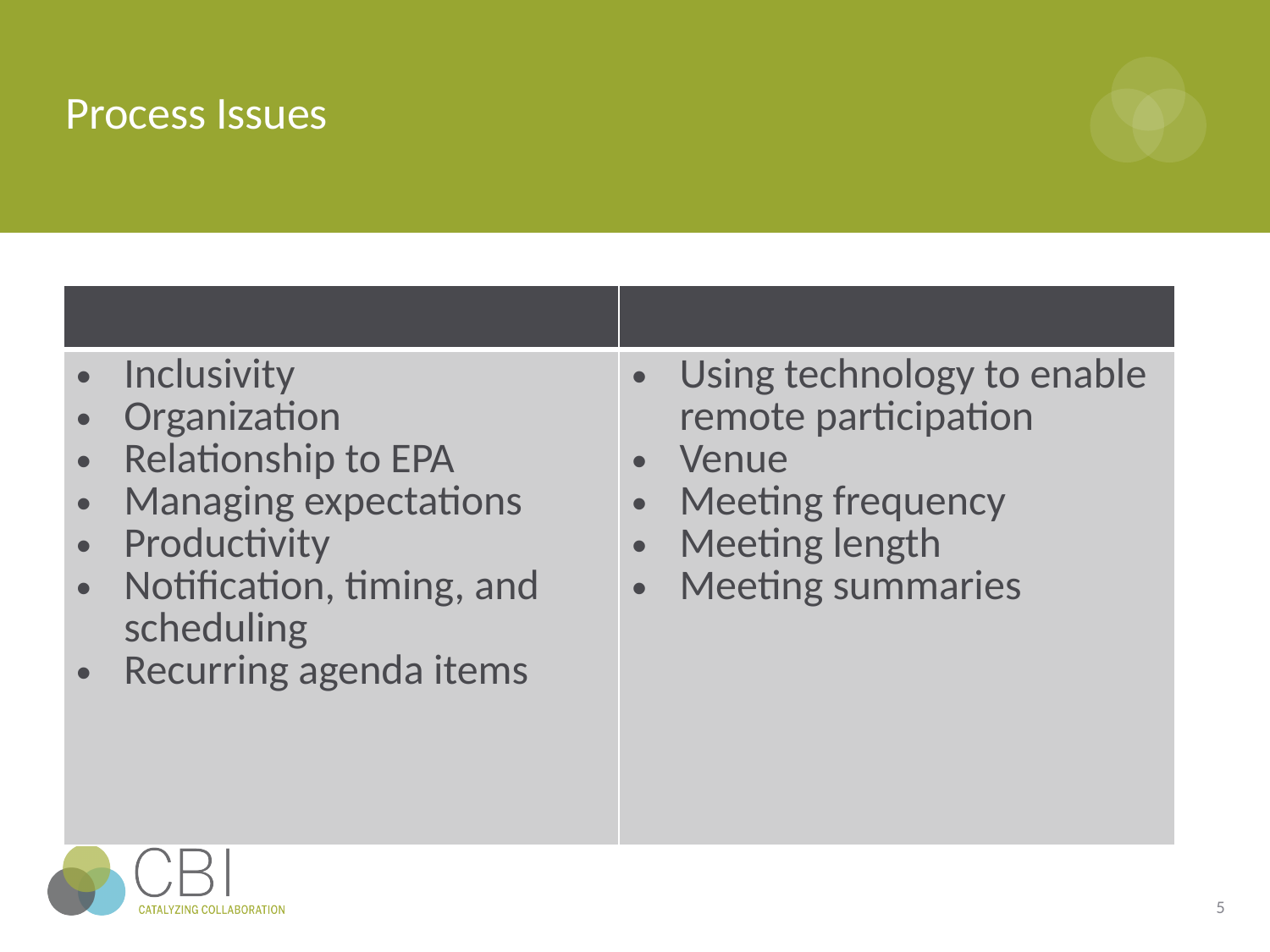

# Process Issues

|  |  |
| --- | --- |
| Inclusivity Organization Relationship to EPA Managing expectations Productivity Notification, timing, and scheduling Recurring agenda items | Using technology to enable remote participation Venue Meeting frequency Meeting length Meeting summaries |